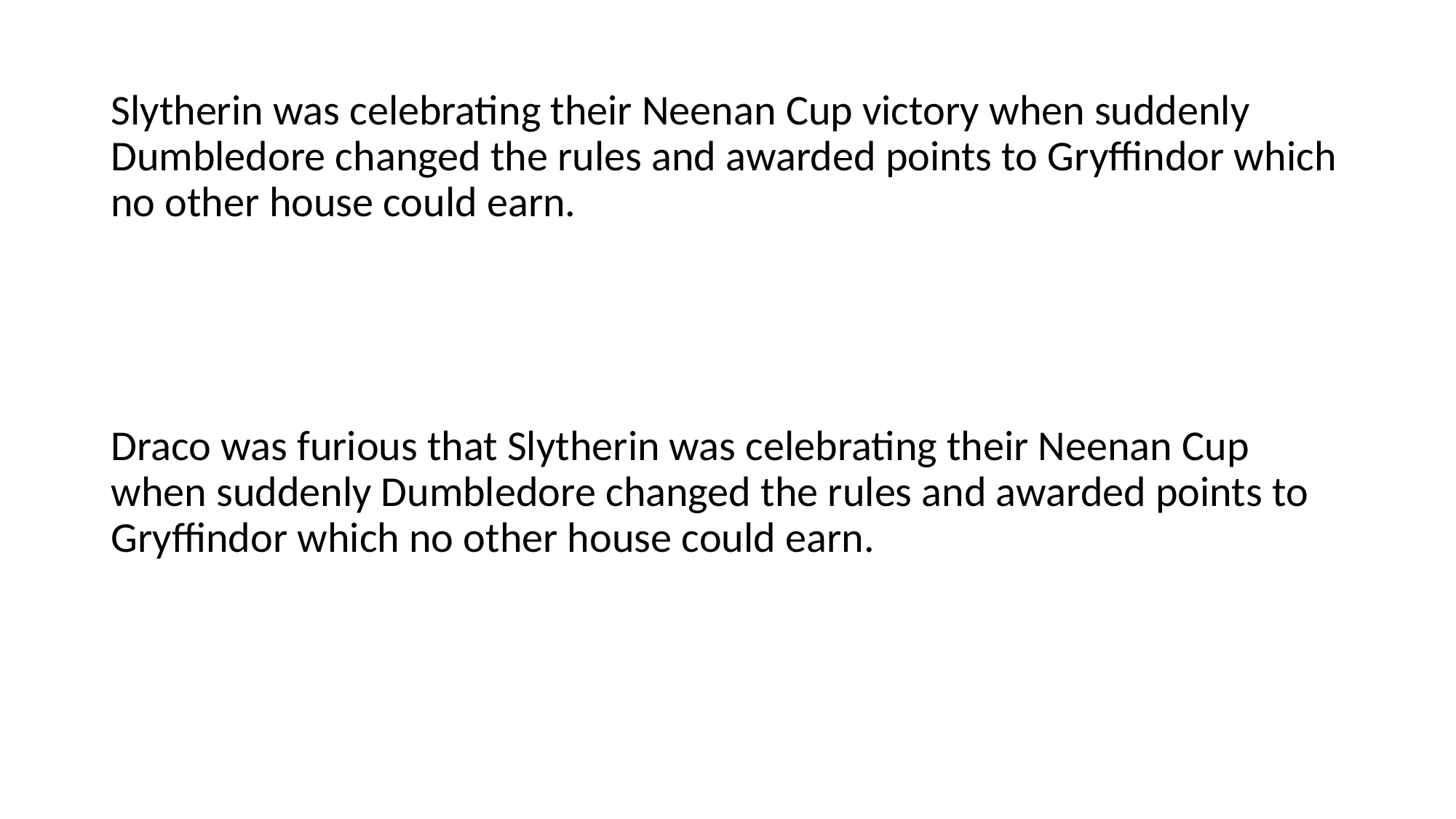

#
Slytherin was celebrating their Neenan Cup victory when suddenly Dumbledore changed the rules and awarded points to Gryffindor which no other house could earn.

Draco was furious that Slytherin was celebrating their Neenan Cup when suddenly Dumbledore changed the rules and awarded points to Gryffindor which no other house could earn.